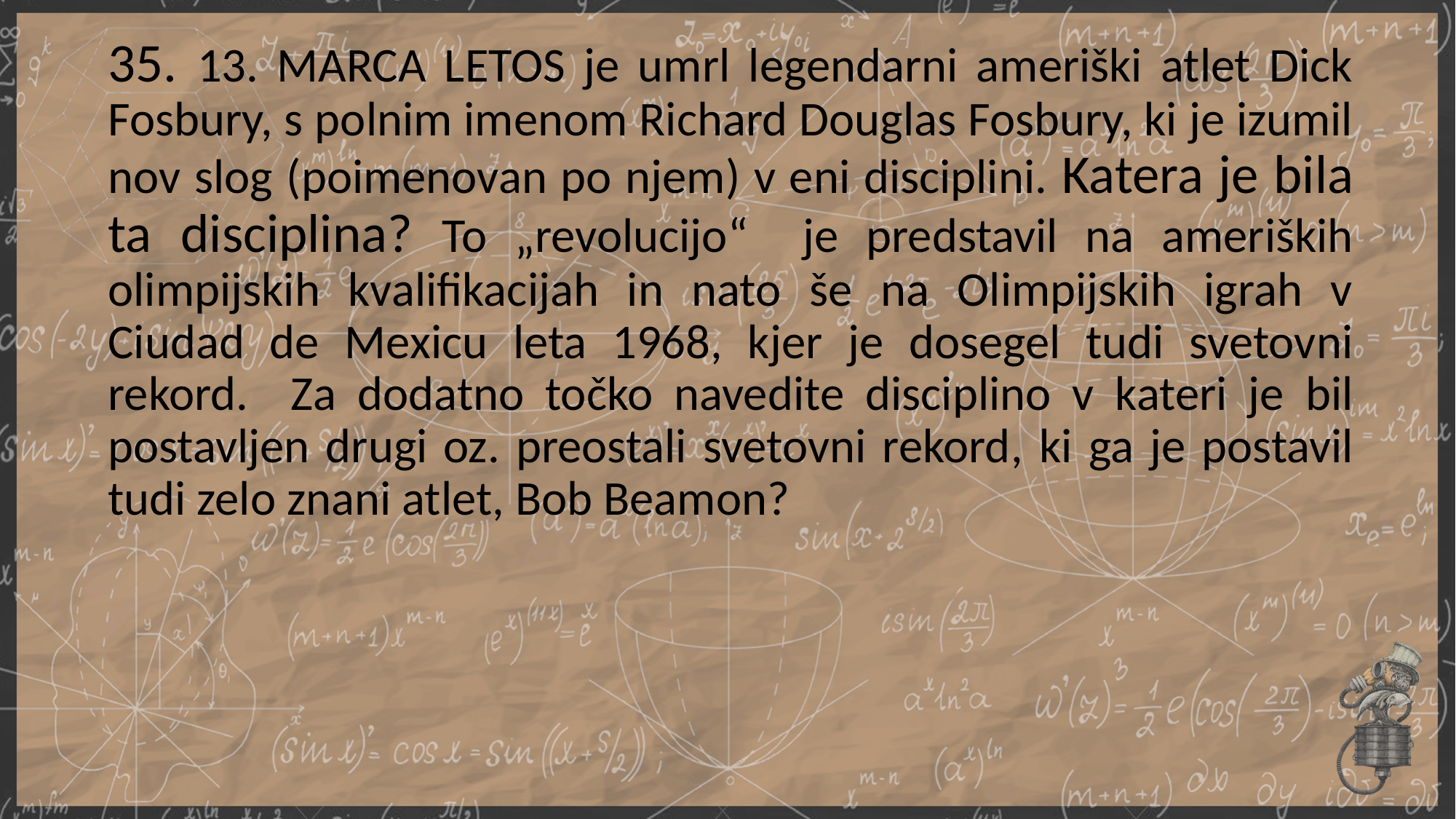

# 35. 13. MARCA LETOS je umrl legendarni ameriški atlet Dick Fosbury, s polnim imenom Richard Douglas Fosbury, ki je izumil nov slog (poimenovan po njem) v eni disciplini. Katera je bila ta disciplina? To „revolucijo“  je predstavil na ameriških olimpijskih kvalifikacijah in nato še na Olimpijskih igrah v Ciudad de Mexicu leta 1968, kjer je dosegel tudi svetovni rekord.  Za dodatno točko navedite disciplino v kateri je bil postavljen drugi oz. preostali svetovni rekord, ki ga je postavil tudi zelo znani atlet, Bob Beamon?